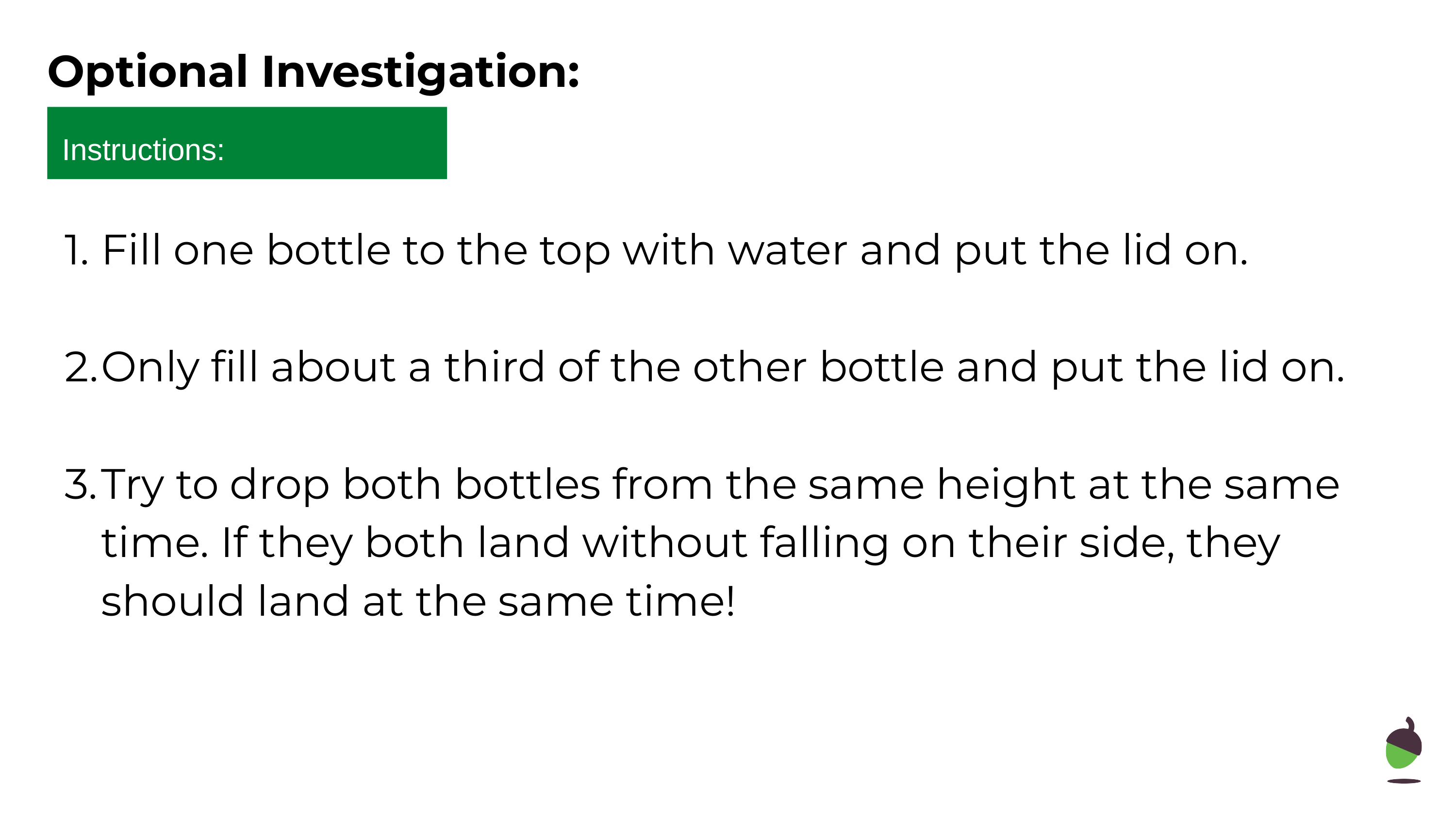

# Optional Investigation:
Instructions:
Fill one bottle to the top with water and put the lid on.

Only fill about a third of the other bottle and put the lid on.

Try to drop both bottles from the same height at the same time. If they both land without falling on their side, they should land at the same time!